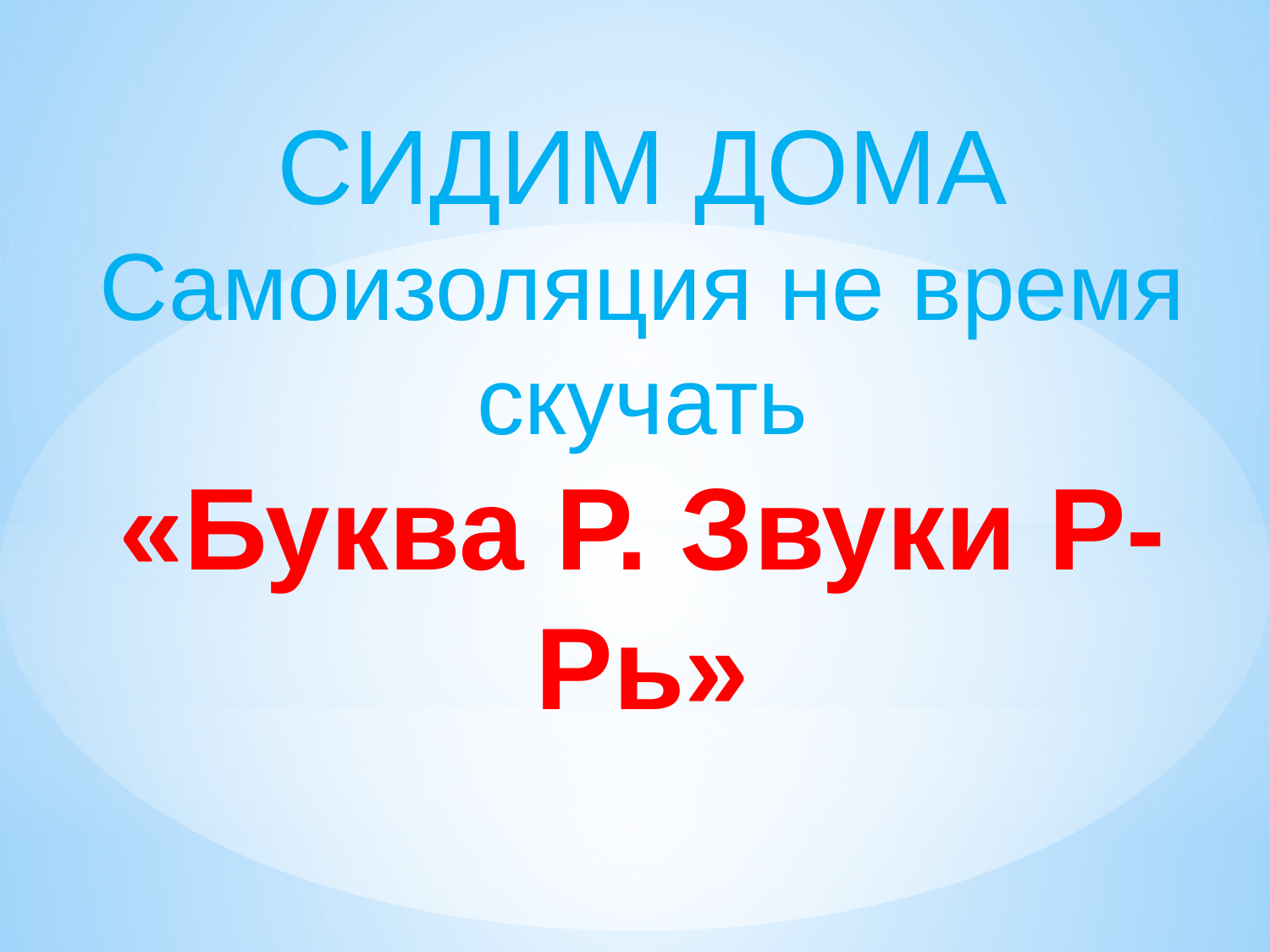

СИДИМ ДОМА
Самоизоляция не время скучать
«Буква Р. Звуки Р-Рь»

г. Новый Уренгой
2020г.